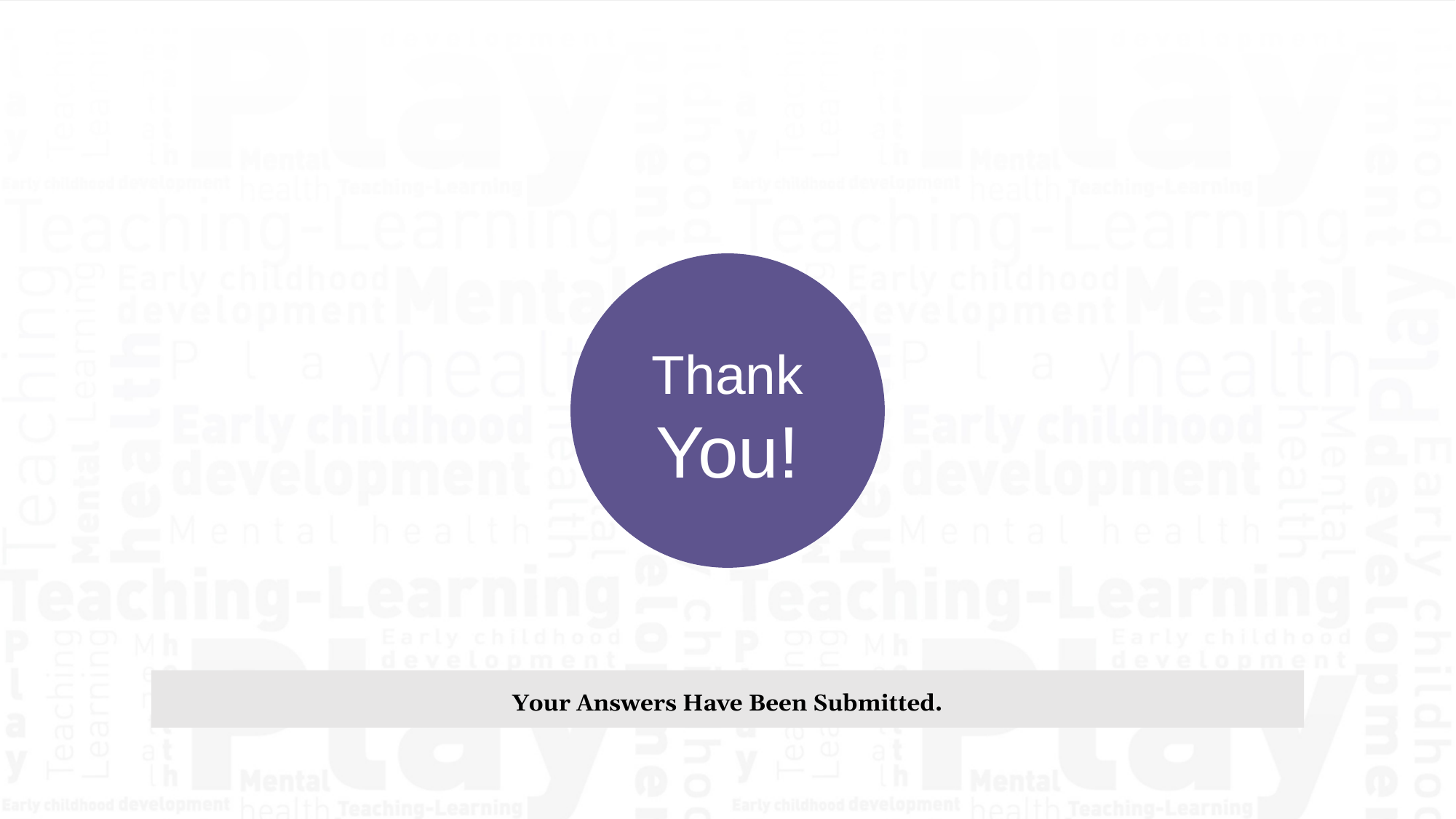

Thank
You!

Your Answers Have Been Submitted.